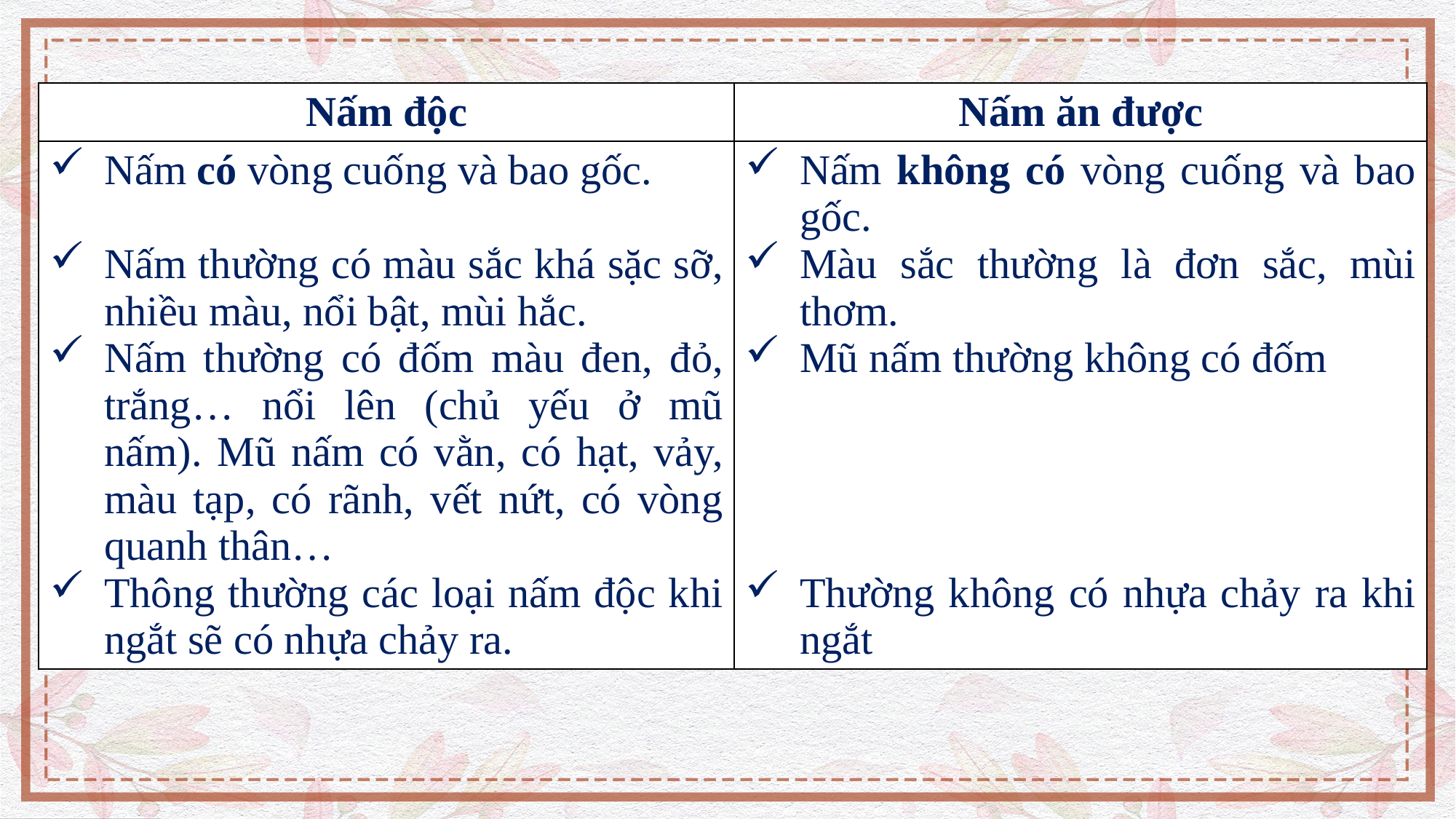

| Nấm độc | Nấm ăn được |
| --- | --- |
| Nấm có vòng cuống và bao gốc. Nấm thường có màu sắc khá sặc sỡ, nhiều màu, nổi bật, mùi hắc. Nấm thường có đốm màu đen, đỏ, trắng… nổi lên (chủ yếu ở mũ nấm). Mũ nấm có vằn, có hạt, vảy, màu tạp, có rãnh, vết nứt, có vòng quanh thân… Thông thường các loại nấm độc khi ngắt sẽ có nhựa chảy ra. | Nấm không có vòng cuống và bao gốc. Màu sắc thường là đơn sắc, mùi thơm. Mũ nấm thường không có đốm Thường không có nhựa chảy ra khi ngắt |